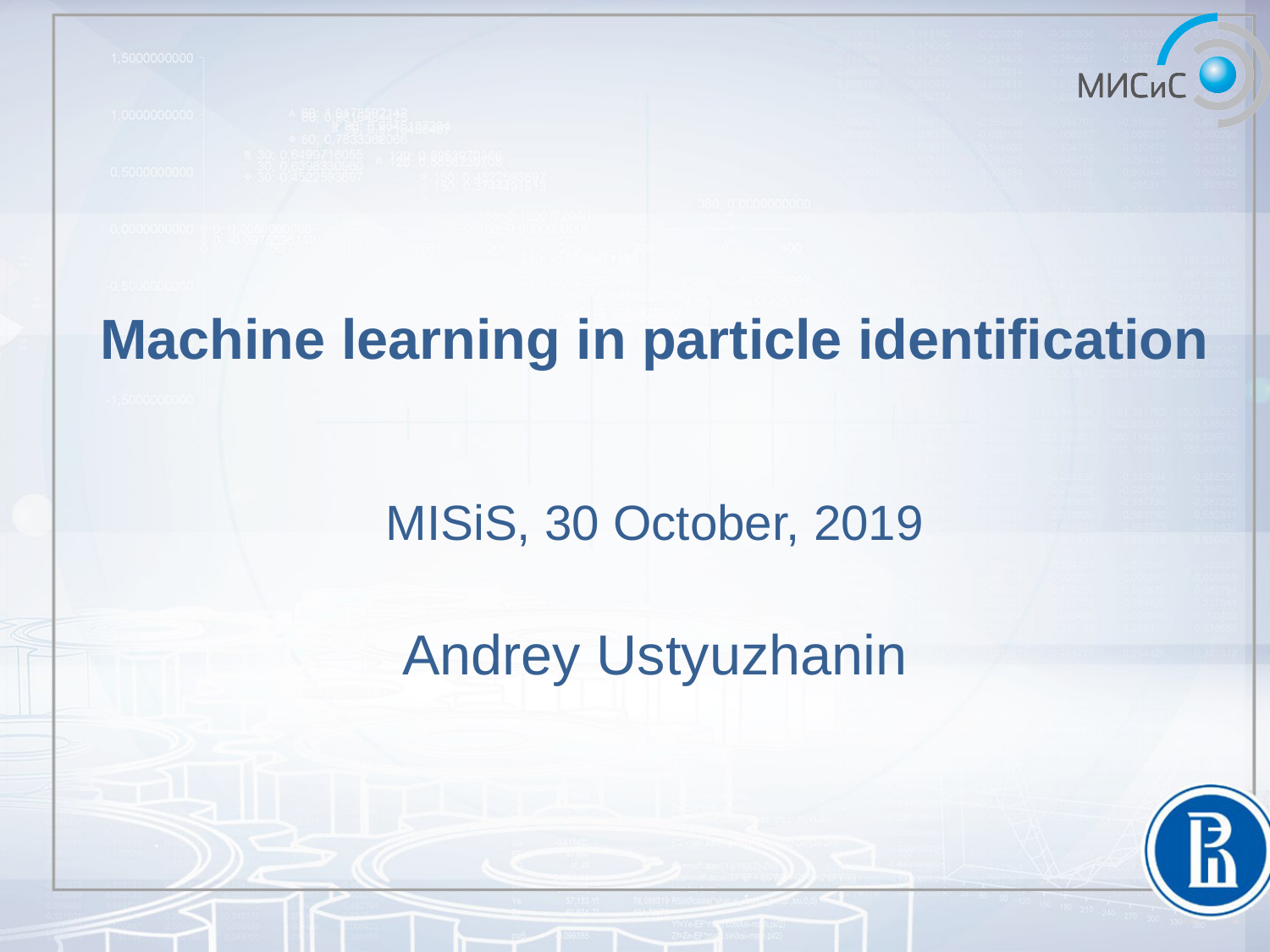

# Machine learning in particle identification

MISiS, 30 October, 2019

Andrey Ustyuzhanin